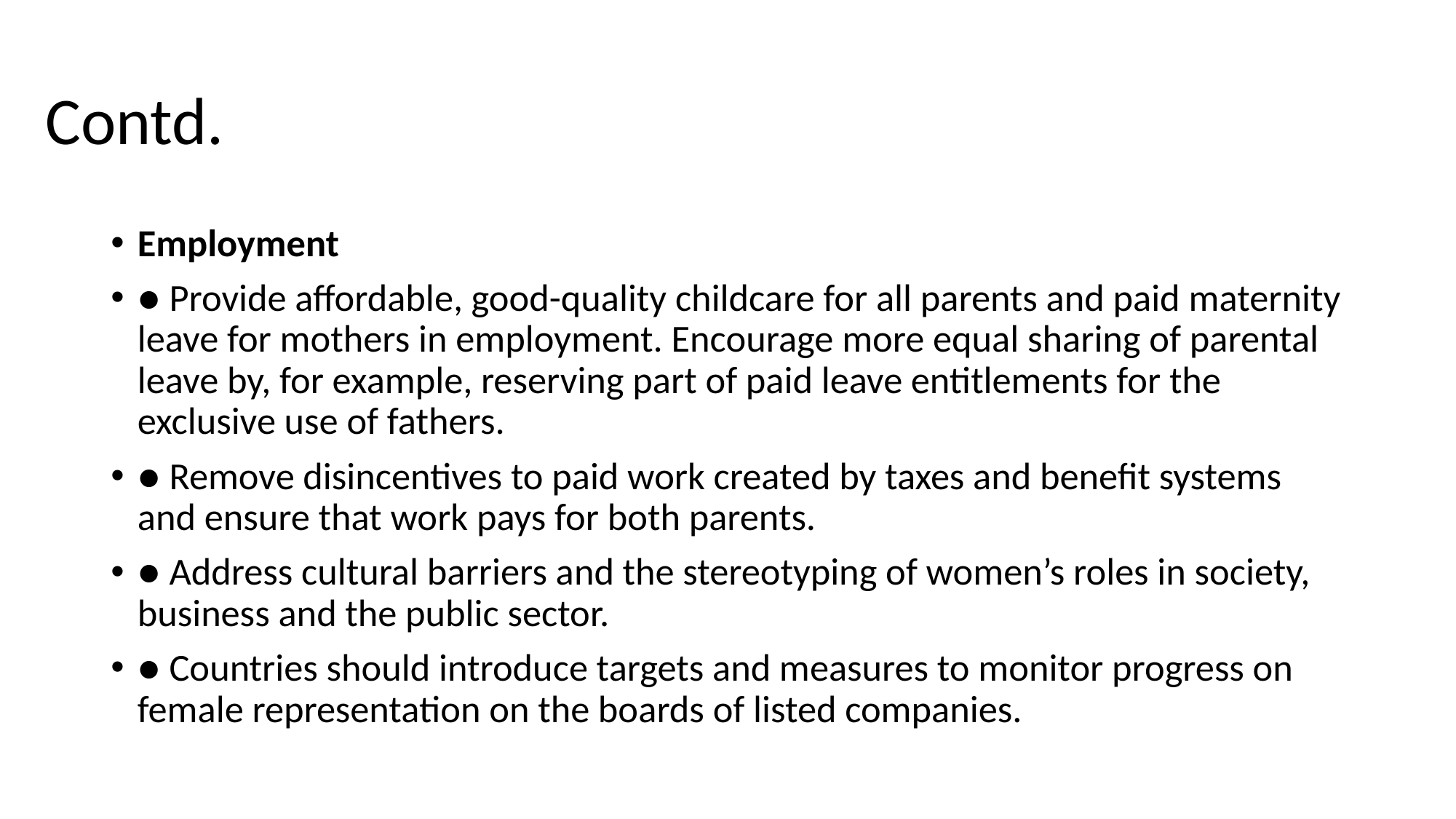

# Contd.
Employment
● Provide affordable, good-quality childcare for all parents and paid maternity leave for mothers in employment. Encourage more equal sharing of parental leave by, for example, reserving part of paid leave entitlements for the exclusive use of fathers.
● Remove disincentives to paid work created by taxes and benefit systems and ensure that work pays for both parents.
● Address cultural barriers and the stereotyping of women’s roles in society, business and the public sector.
● Countries should introduce targets and measures to monitor progress on female representation on the boards of listed companies.